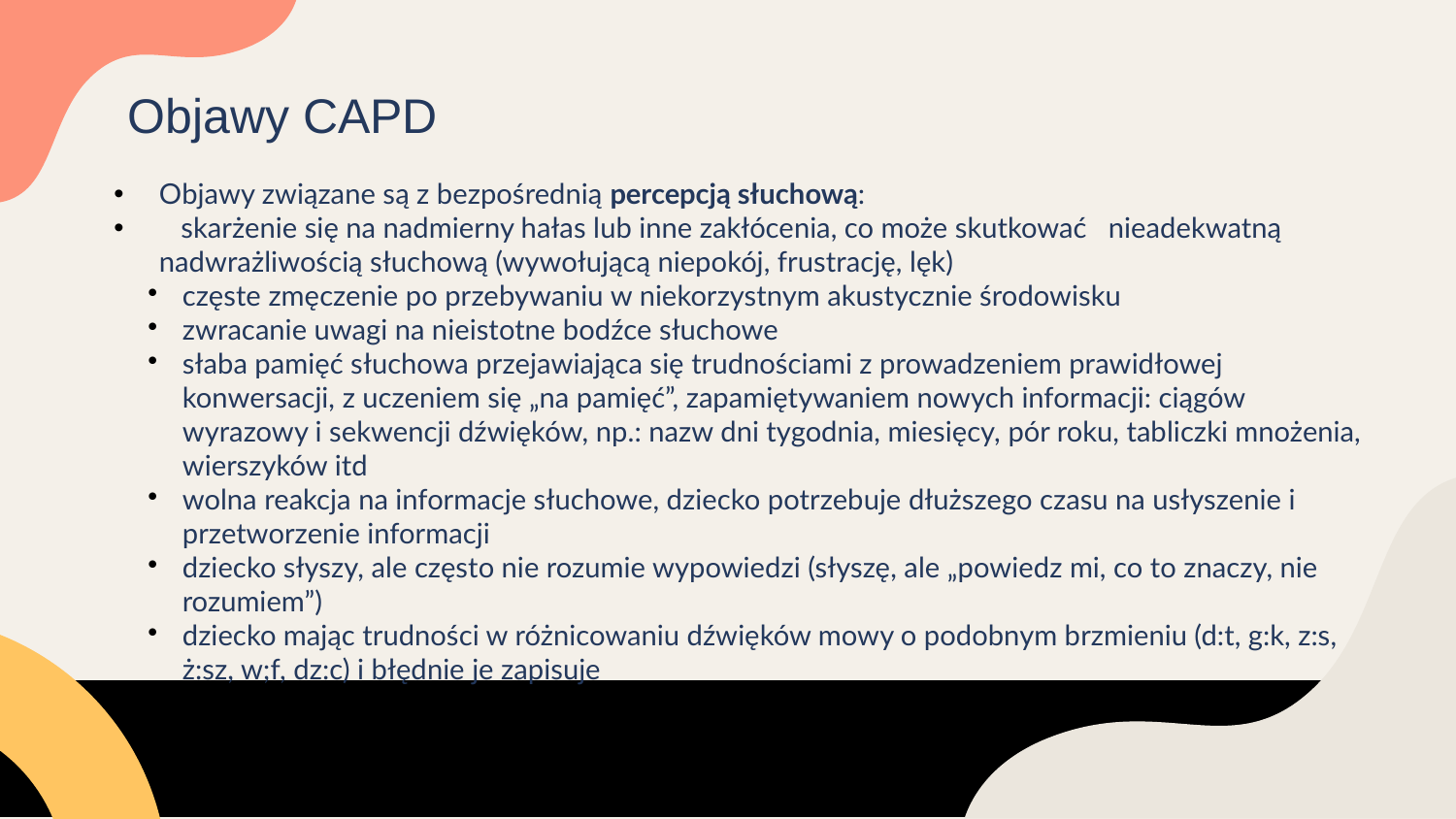

Objawy CAPD
Objawy związane są z bezpośrednią percepcją słuchową:
   skarżenie się na nadmierny hałas lub inne zakłócenia, co może skutkować   nieadekwatną nadwrażliwością słuchową (wywołującą niepokój, frustrację, lęk)
częste zmęczenie po przebywaniu w niekorzystnym akustycznie środowisku
zwracanie uwagi na nieistotne bodźce słuchowe
słaba pamięć słuchowa przejawiająca się trudnościami z prowadzeniem prawidłowej konwersacji, z uczeniem się „na pamięć”, zapamiętywaniem nowych informacji: ciągów wyrazowy i sekwencji dźwięków, np.: nazw dni tygodnia, miesięcy, pór roku, tabliczki mnożenia, wierszyków itd
wolna reakcja na informacje słuchowe, dziecko potrzebuje dłuższego czasu na usłyszenie i przetworzenie informacji
dziecko słyszy, ale często nie rozumie wypowiedzi (słyszę, ale „powiedz mi, co to znaczy, nie rozumiem”)
dziecko mając trudności w różnicowaniu dźwięków mowy o podobnym brzmieniu (d:t, g:k, z:s, ż:sz, w;f, dz:c) i błędnie je zapisuje